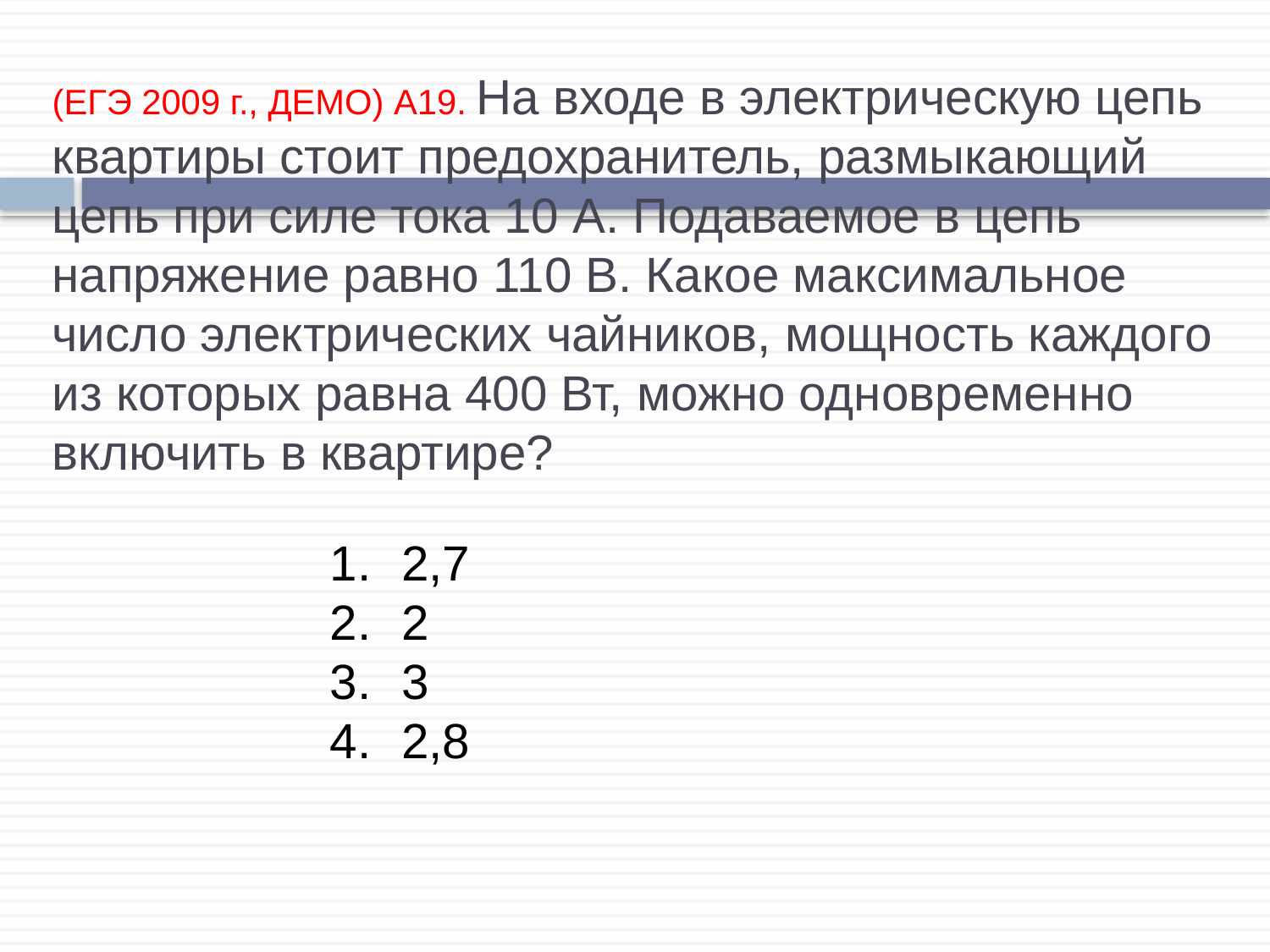

# (ЕГЭ 2009 г., ДЕМО) А19. На входе в электрическую цепь квартиры стоит предохранитель, размыкающий цепь при силе тока 10 А. Подаваемое в цепь напряжение равно 110 В. Какое максимальное число электрических чайников, мощность каждого из которых равна 400 Вт, можно одновременно включить в квартире?

2,7
2
3
2,8